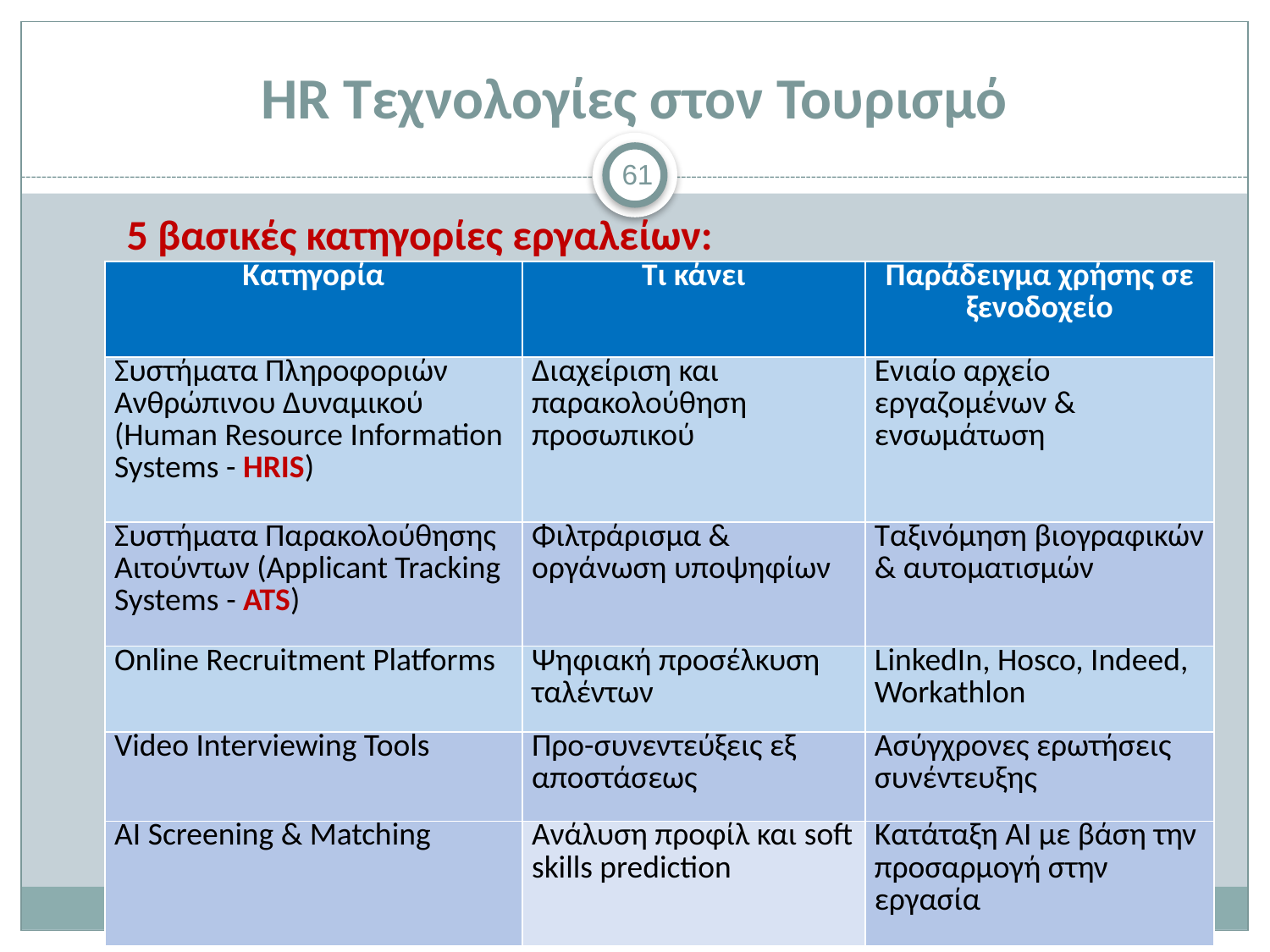

# HR Τεχνολογίες στον Τουρισμό
61
5 βασικές κατηγορίες εργαλείων:

| Κατηγορία | Τι κάνει | Παράδειγμα χρήσης σε ξενοδοχείο |
| --- | --- | --- |
| Συστήματα Πληροφοριών Ανθρώπινου Δυναμικού (Human Resource Information Systems - HRIS) | Διαχείριση και παρακολούθηση προσωπικού | Ενιαίο αρχείο εργαζομένων & ενσωμάτωση |
| Συστήματα Παρακολούθησης Αιτούντων (Applicant Tracking Systems - ATS) | Φιλτράρισμα & οργάνωση υποψηφίων | Ταξινόμηση βιογραφικών & αυτοματισμών |
| Online Recruitment Platforms | Ψηφιακή προσέλκυση ταλέντων | LinkedIn, Hosco, Indeed, Workathlon |
| Video Interviewing Tools | Προ-συνεντεύξεις εξ αποστάσεως | Ασύγχρονες ερωτήσεις συνέντευξης |
| AI Screening & Matching | Ανάλυση προφίλ και soft skills prediction | Κατάταξη AI με βάση την προσαρμογή στην εργασία |